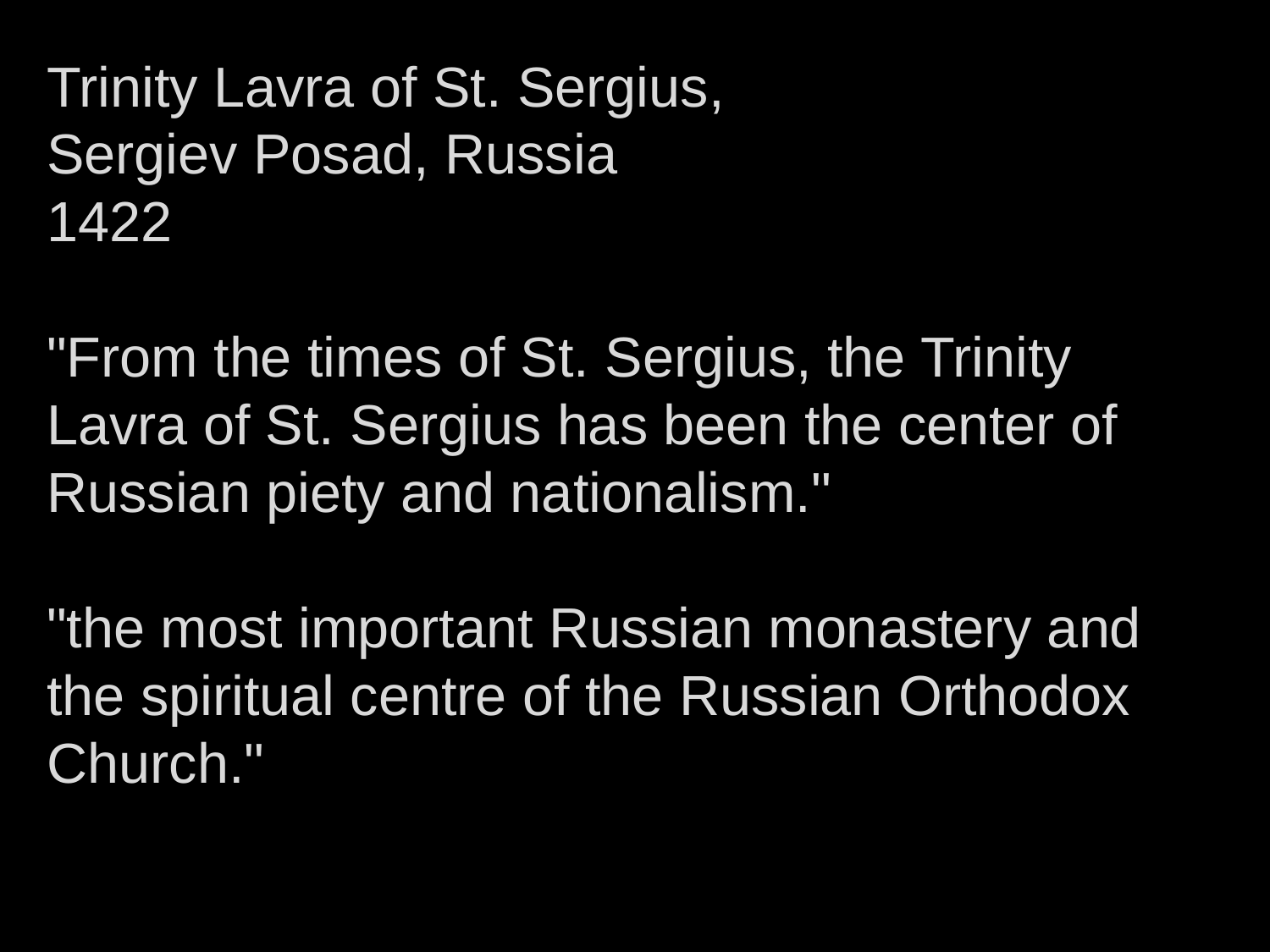

Trinity Lavra of St. Sergius,
Sergiev Posad, Russia
1422

"From the times of St. Sergius, the Trinity Lavra of St. Sergius has been the center of Russian piety and nationalism."

"the most important Russian monastery and the spiritual centre of the Russian Orthodox Church."